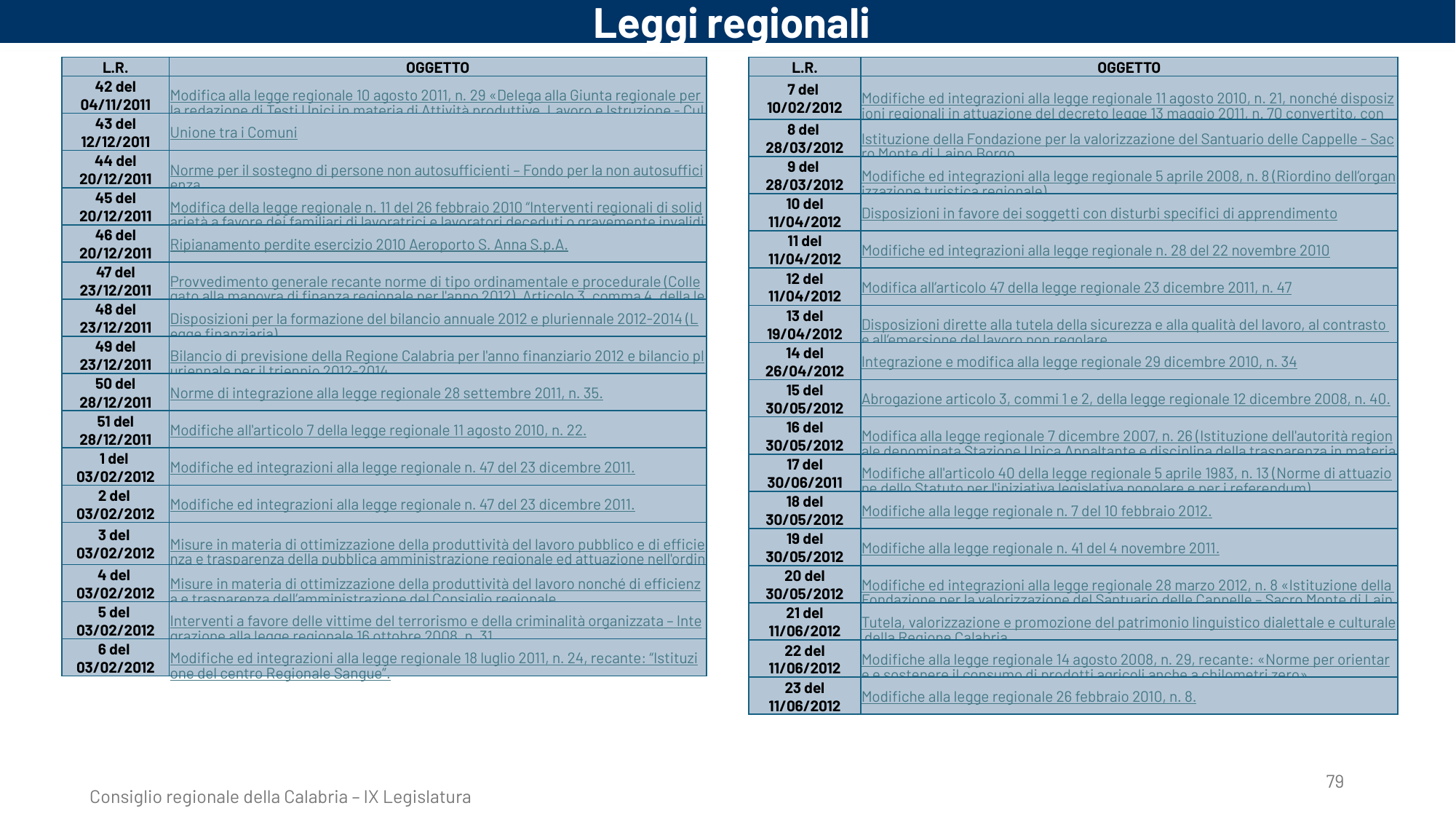

Leggi regionali
| L.R. | OGGETTO |
| --- | --- |
| 42 del 04/11/2011 | Modifica alla legge regionale 10 agosto 2011, n. 29 «Delega alla Giunta regionale per la redazione di Testi Unici in materia di Attività produttive, Lavoro e Istruzione - Cultura e Beni culturali». |
| 43 del 12/12/2011 | Unione tra i Comuni |
| 44 del 20/12/2011 | Norme per il sostegno di persone non autosufficienti – Fondo per la non autosufficienza |
| 45 del 20/12/2011 | Modifica della legge regionale n. 11 del 26 febbraio 2010 “Interventi regionali di solidarietà a favore dei familiari di lavoratrici e lavoratori deceduti o gravemente invalidi a causa di incidenti sui luoghi di lavoro”. |
| 46 del 20/12/2011 | Ripianamento perdite esercizio 2010 Aeroporto S. Anna S.p.A. |
| 47 del 23/12/2011 | Provvedimento generale recante norme di tipo ordinamentale e procedurale (Collegato alla manovra di finanza regionale per l'anno 2012). Articolo 3, comma 4, della legge regionale n. 8/2002. |
| 48 del 23/12/2011 | Disposizioni per la formazione del bilancio annuale 2012 e pluriennale 2012-2014 (Legge finanziaria). |
| 49 del 23/12/2011 | Bilancio di previsione della Regione Calabria per l'anno finanziario 2012 e bilancio pluriennale per il triennio 2012-2014. |
| 50 del 28/12/2011 | Norme di integrazione alla legge regionale 28 settembre 2011, n. 35. |
| 51 del 28/12/2011 | Modifiche all'articolo 7 della legge regionale 11 agosto 2010, n. 22. |
| 1 del 03/02/2012 | Modifiche ed integrazioni alla legge regionale n. 47 del 23 dicembre 2011. |
| 2 del 03/02/2012 | Modifiche ed integrazioni alla legge regionale n. 47 del 23 dicembre 2011. |
| 3 del 03/02/2012 | Misure in materia di ottimizzazione della produttività del lavoro pubblico e di efficienza e trasparenza della pubblica amministrazione regionale ed attuazione nell'ordinamento regionale delle disposizioni di principio contenute nel decreto legislativo 27 ottobre 2009, n. 150. |
| 4 del 03/02/2012 | Misure in materia di ottimizzazione della produttività del lavoro nonché di efficienza e trasparenza dell’amministrazione del Consiglio regionale. |
| 5 del 03/02/2012 | Interventi a favore delle vittime del terrorismo e della criminalità organizzata – Integrazione alla legge regionale 16 ottobre 2008, n. 31. |
| 6 del 03/02/2012 | Modifiche ed integrazioni alla legge regionale 18 luglio 2011, n. 24, recante: “Istituzione del centro Regionale Sangue”. |
| L.R. | OGGETTO |
| --- | --- |
| 7 del 10/02/2012 | Modifiche ed integrazioni alla legge regionale 11 agosto 2010, n. 21, nonché disposizioni regionali in attuazione del decreto legge 13 maggio 2011, n. 70 convertito, con modificazioni, dalla legge 12 luglio 2011, n. 106. |
| 8 del 28/03/2012 | Istituzione della Fondazione per la valorizzazione del Santuario delle Cappelle - Sacro Monte di Laino Borgo. |
| 9 del 28/03/2012 | Modifiche ed integrazioni alla legge regionale 5 aprile 2008, n. 8 (Riordino dell’organizzazione turistica regionale) |
| 10 del 11/04/2012 | Disposizioni in favore dei soggetti con disturbi specifici di apprendimento |
| 11 del 11/04/2012 | Modifiche ed integrazioni alla legge regionale n. 28 del 22 novembre 2010 |
| 12 del 11/04/2012 | Modifica all’articolo 47 della legge regionale 23 dicembre 2011, n. 47 |
| 13 del 19/04/2012 | Disposizioni dirette alla tutela della sicurezza e alla qualità del lavoro, al contrasto e all’emersione del lavoro non regolare. |
| 14 del 26/04/2012 | Integrazione e modifica alla legge regionale 29 dicembre 2010, n. 34 |
| 15 del 30/05/2012 | Abrogazione articolo 3, commi 1 e 2, della legge regionale 12 dicembre 2008, n. 40. |
| 16 del 30/05/2012 | Modifica alla legge regionale 7 dicembre 2007, n. 26 (Istituzione dell'autorità regionale denominata Stazione Unica Appaltante e disciplina della trasparenza in materia di appalti di lavori, servizi e forniture). |
| 17 del 30/06/2011 | Modifiche all'articolo 40 della legge regionale 5 aprile 1983, n. 13 (Norme di attuazione dello Statuto per l'iniziativa legislativa popolare e per i referendum). |
| 18 del 30/05/2012 | Modifiche alla legge regionale n. 7 del 10 febbraio 2012. |
| 19 del 30/05/2012 | Modifiche alla legge regionale n. 41 del 4 novembre 2011. |
| 20 del 30/05/2012 | Modifiche ed integrazioni alla legge regionale 28 marzo 2012, n. 8 «Istituzione della Fondazione per la valorizzazione del Santuario delle Cappelle – Sacro Monte di Laino Borgo» |
| 21 del 11/06/2012 | Tutela, valorizzazione e promozione del patrimonio linguistico dialettale e culturale della Regione Calabria. |
| 22 del 11/06/2012 | Modifiche alla legge regionale 14 agosto 2008, n. 29, recante: «Norme per orientare e sostenere il consumo di prodotti agricoli anche a chilometri zero». |
| 23 del 11/06/2012 | Modifiche alla legge regionale 26 febbraio 2010, n. 8. |
79
Consiglio regionale della Calabria – IX Legislatura